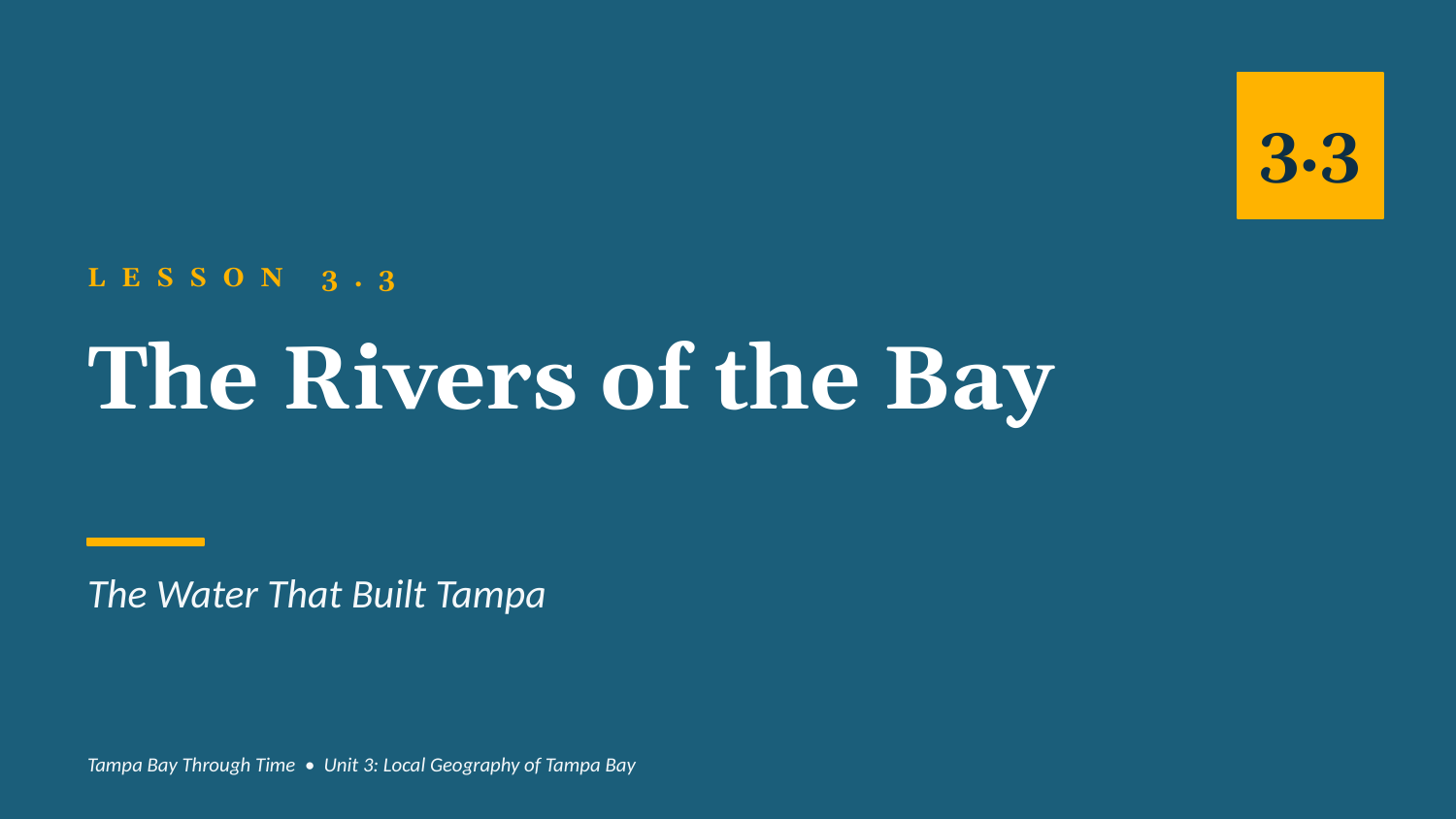

3.3
LESSON 3.3
The Rivers of the Bay

The Water That Built Tampa
Tampa Bay Through Time  •  Unit 3: Local Geography of Tampa Bay